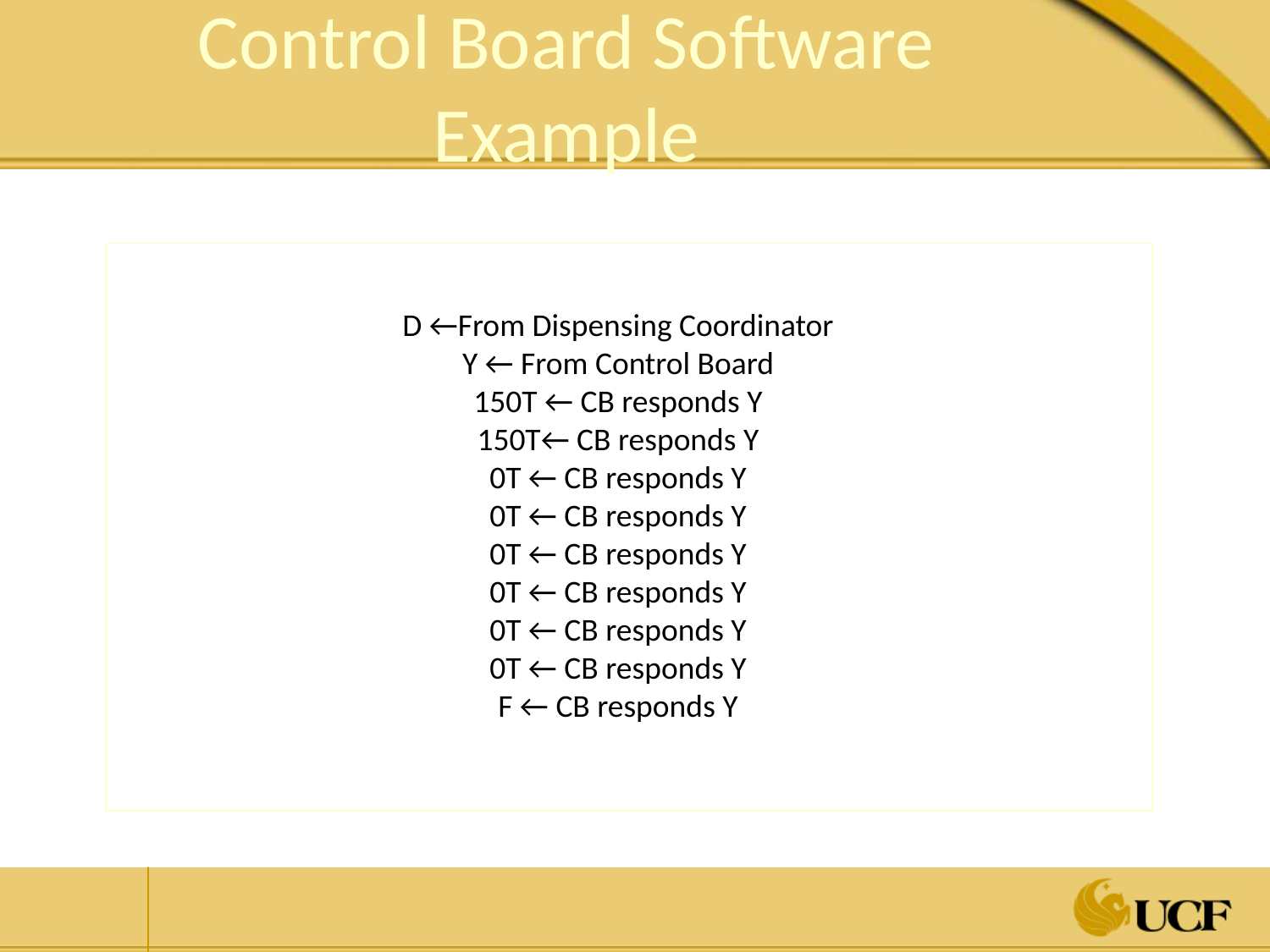

# Control Board Software Example
|  |
| --- |
D ←From Dispensing Coordinator
Y ← From Control Board
150T ← CB responds Y
150T← CB responds Y
0T ← CB responds Y
0T ← CB responds Y
0T ← CB responds Y
0T ← CB responds Y
0T ← CB responds Y
0T ← CB responds Y
F ← CB responds Y